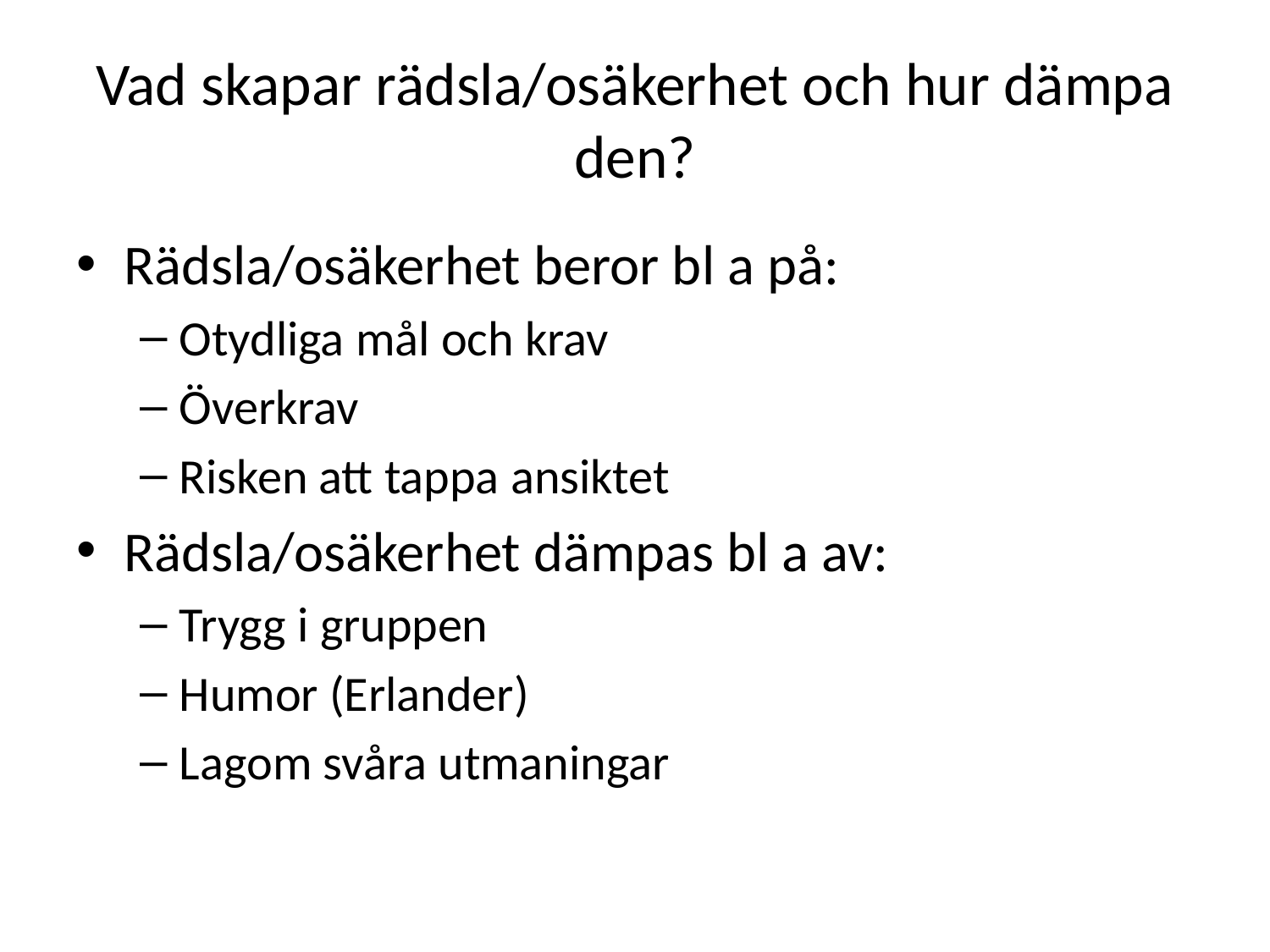

# Vad skapar rädsla/osäkerhet och hur dämpa den?
Rädsla/osäkerhet beror bl a på:
Otydliga mål och krav
Överkrav
Risken att tappa ansiktet
Rädsla/osäkerhet dämpas bl a av:
Trygg i gruppen
Humor (Erlander)
Lagom svåra utmaningar